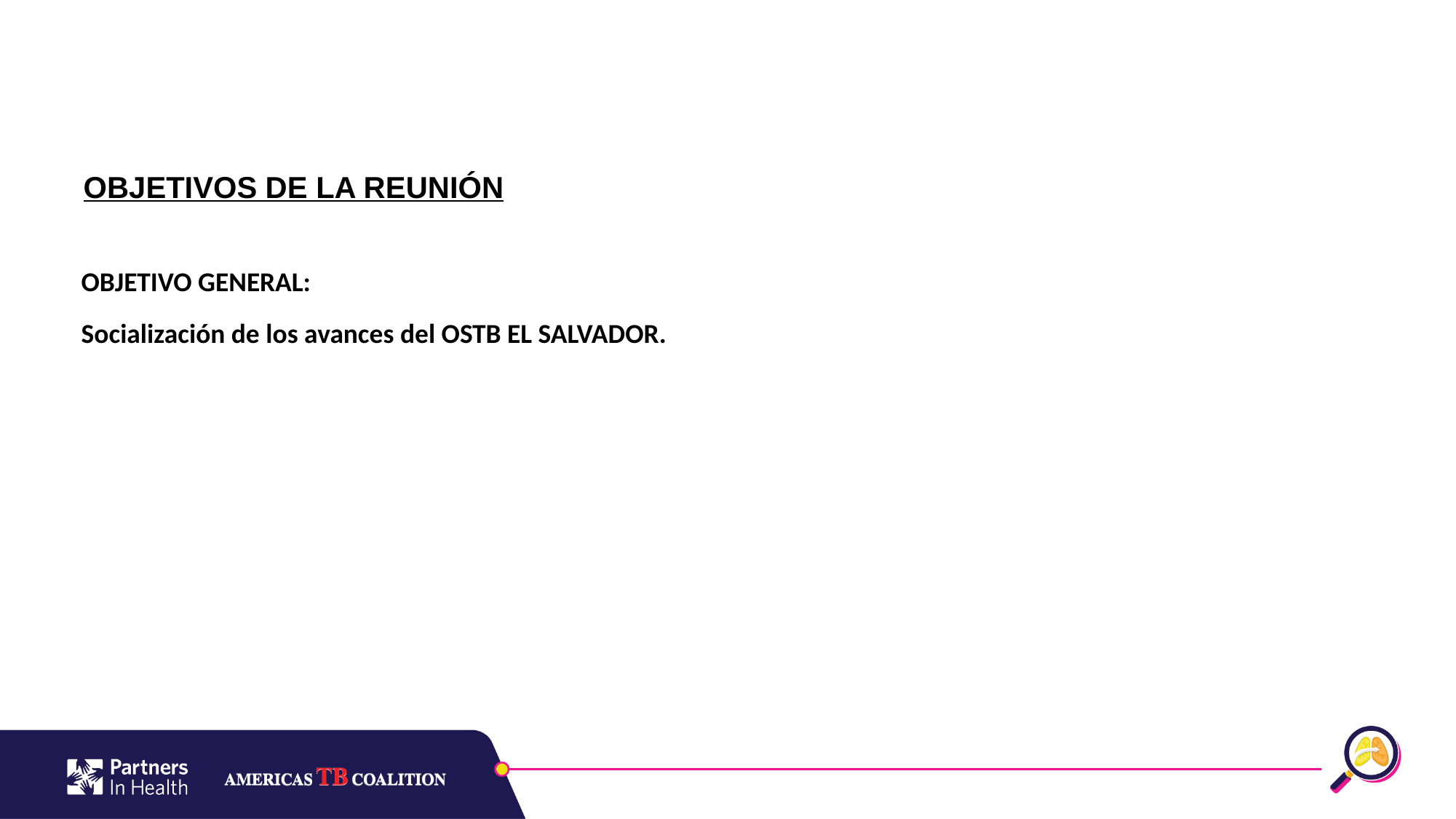

OBJETIVOS DE LA REUNIÓN
OBJETIVO GENERAL:
Socialización de los avances del OSTB EL SALVADOR.